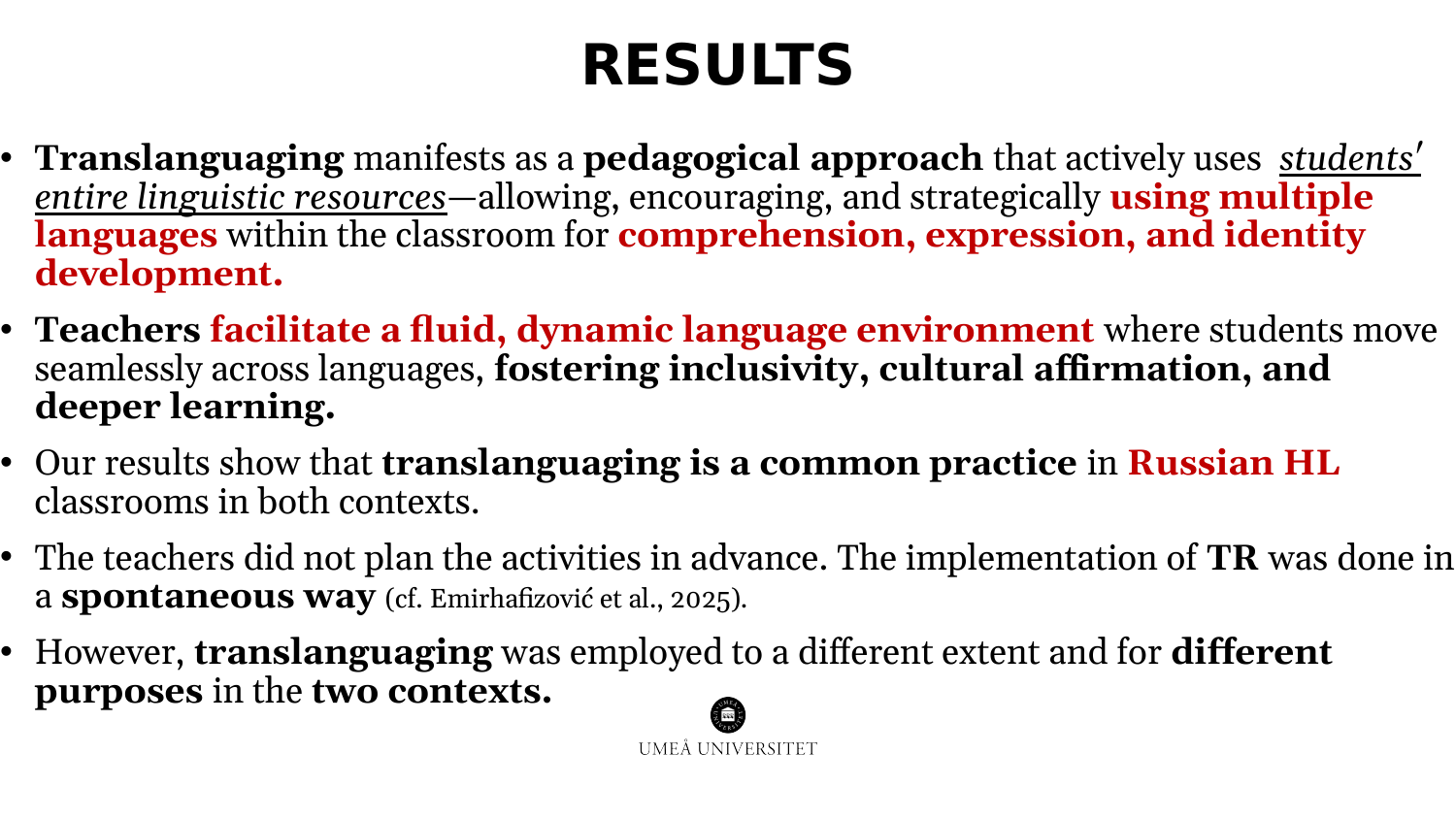

# Results
Translanguaging manifests as a pedagogical approach that actively uses  students' entire linguistic resources—allowing, encouraging, and strategically using multiple languages within the classroom for comprehension, expression, and identity development.
Teachers facilitate a fluid, dynamic language environment where students move seamlessly across languages, fostering inclusivity, cultural affirmation, and deeper learning.
Our results show that translanguaging is a common practice in Russian HL classrooms in both contexts.
The teachers did not plan the activities in advance. The implementation of TR was done in a spontaneous way (cf. Emirhafizović et al., 2025).
However, translanguaging was employed to a different extent and for different purposes in the two contexts.